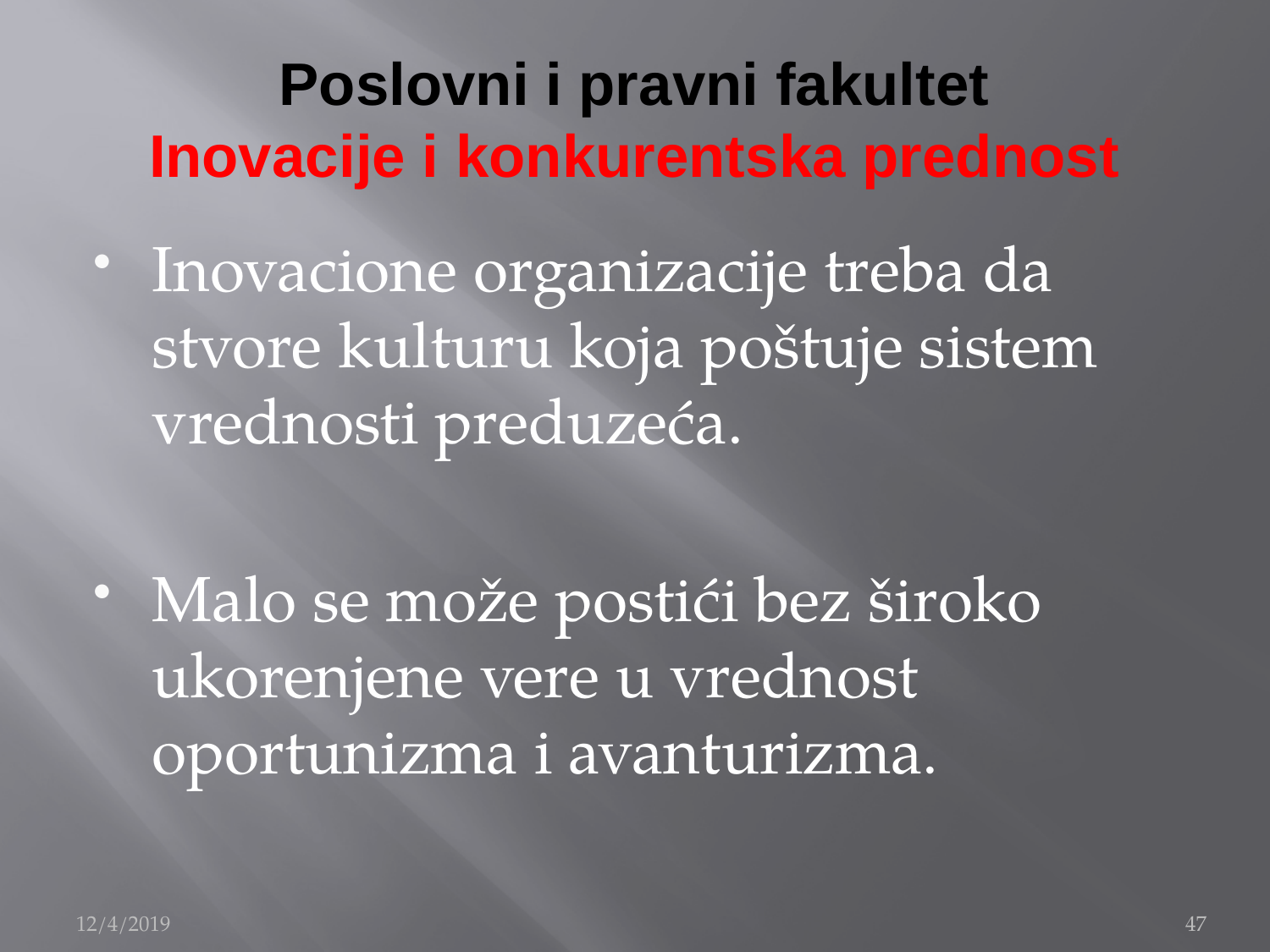

# Poslovni i pravni fakultet Inovacije i konkurentska prednost
Inovacione organizacije treba da stvore kulturu koja poštuje sistem vrednosti preduzeća.

Malo se može postići bez široko ukorenjene vere u vrednost oportunizma i avanturizma.
12/4/2019
47